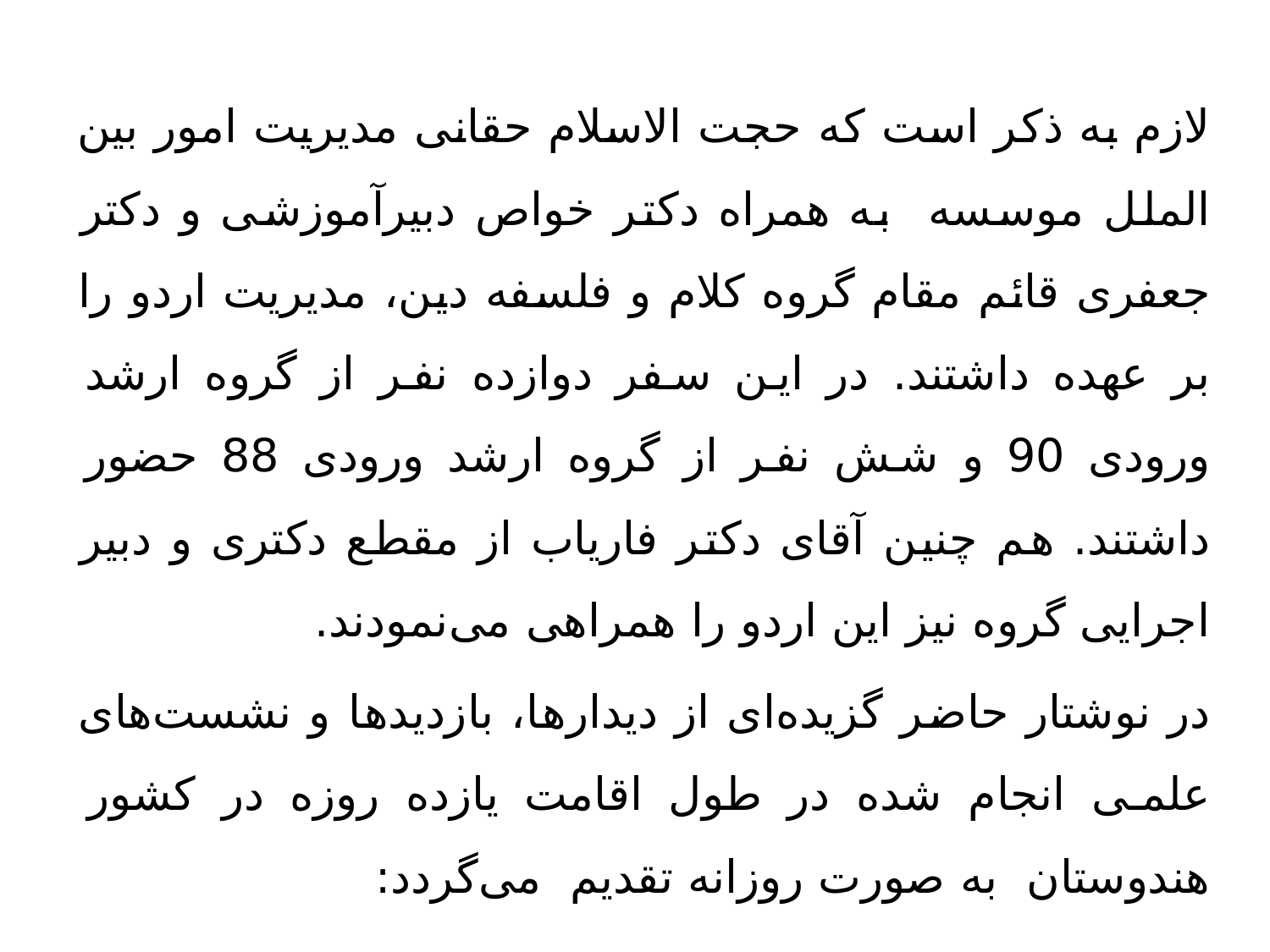

لازم به ذکر است که حجت الاسلام حقانی مدیریت امور بین الملل موسسه  به همراه دکتر خواص دبیرآموزشی و دکتر جعفری قائم مقام گروه کلام و فلسفه دین، مدیریت اردو را بر عهده داشتند. در این سفر دوازده نفر از گروه ارشد ورودی 90 و شش نفر از گروه ارشد ورودی 88 حضور داشتند. هم چنین آقای دکتر فاریاب از مقطع دکتری و دبیر اجرایی گروه نیز این اردو را همراهی می‌نمودند.
در نوشتار حاضر گزیده‌ای از دیدارها، بازدیدها و نشست‌های علمی انجام شده در طول اقامت یازده روزه در کشور هندوستان  به صورت روزانه تقدیم  می‌گردد: